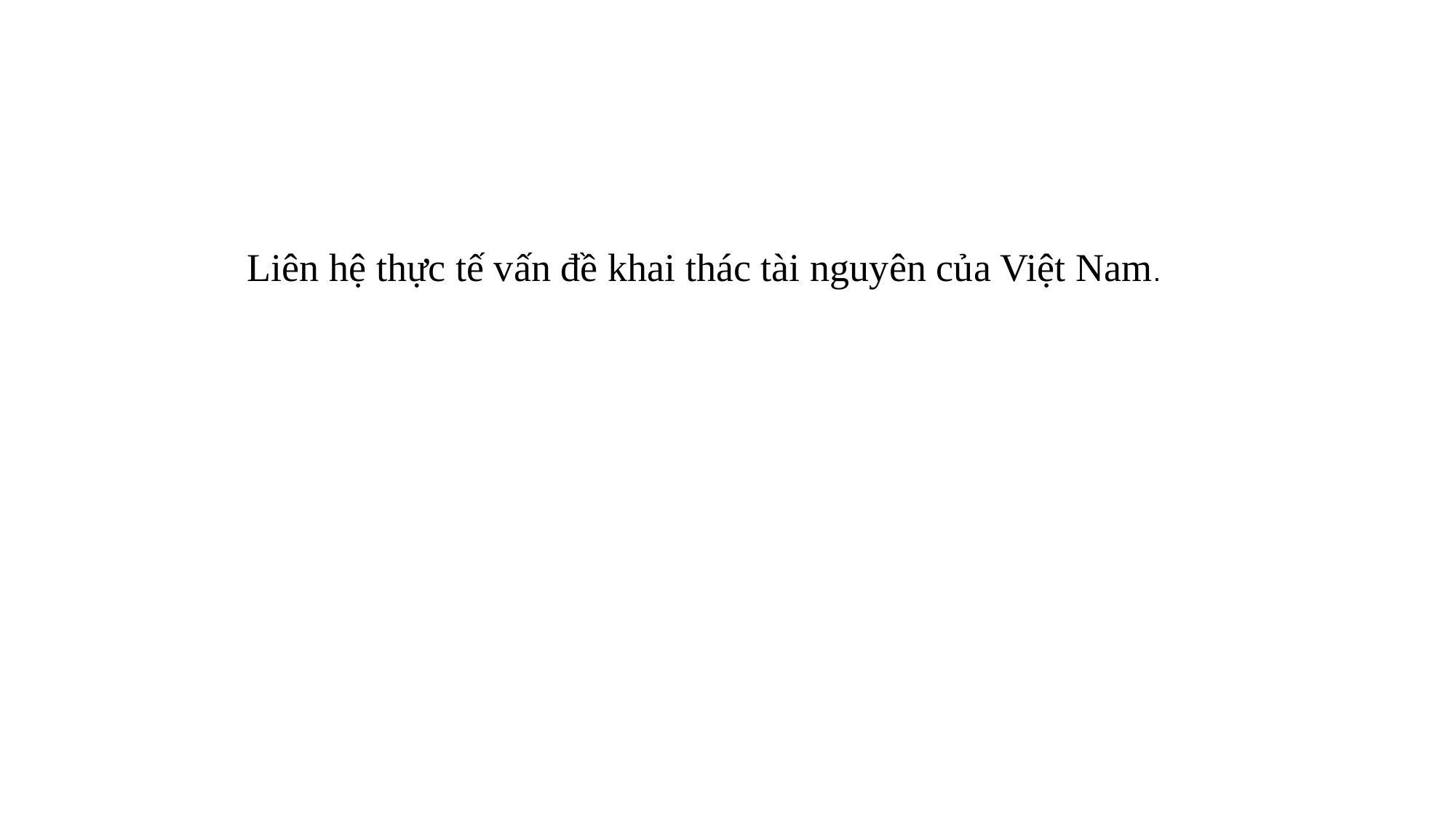

Liên hệ thực tế vấn đề khai thác tài nguyên của Việt Nam.